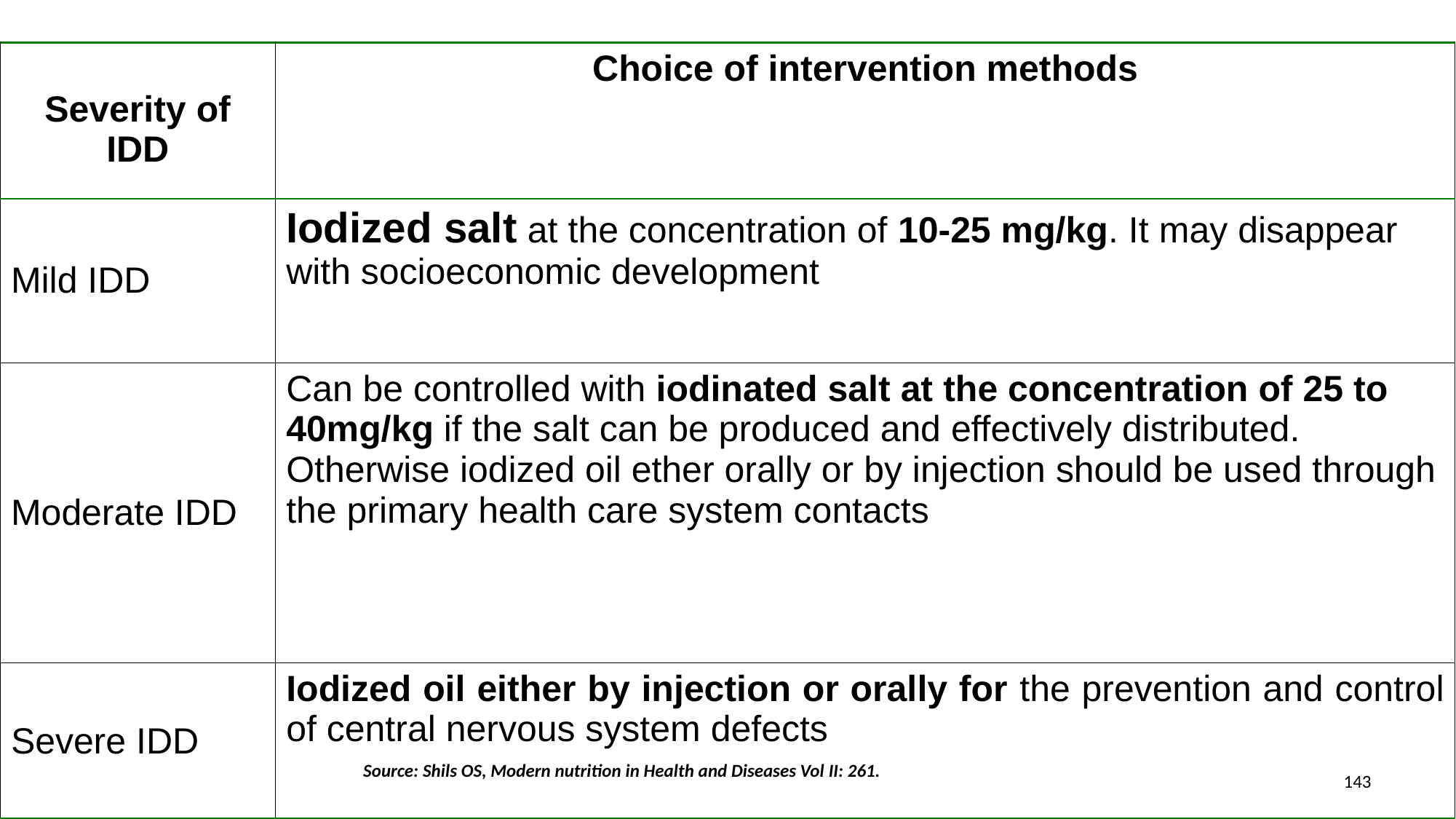

| Severity of IDD | Choice of intervention methods |
| --- | --- |
| Mild IDD | Iodized salt at the concentration of 10-25 mg/kg. It may disappear with socioeconomic development |
| Moderate IDD | Can be controlled with iodinated salt at the concentration of 25 to 40mg/kg if the salt can be produced and effectively distributed. Otherwise iodized oil ether orally or by injection should be used through the primary health care system contacts |
| Severe IDD | Iodized oil either by injection or orally for the prevention and control of central nervous system defects |
Source: Shils OS, Modern nutrition in Health and Diseases Vol II: 261.

143